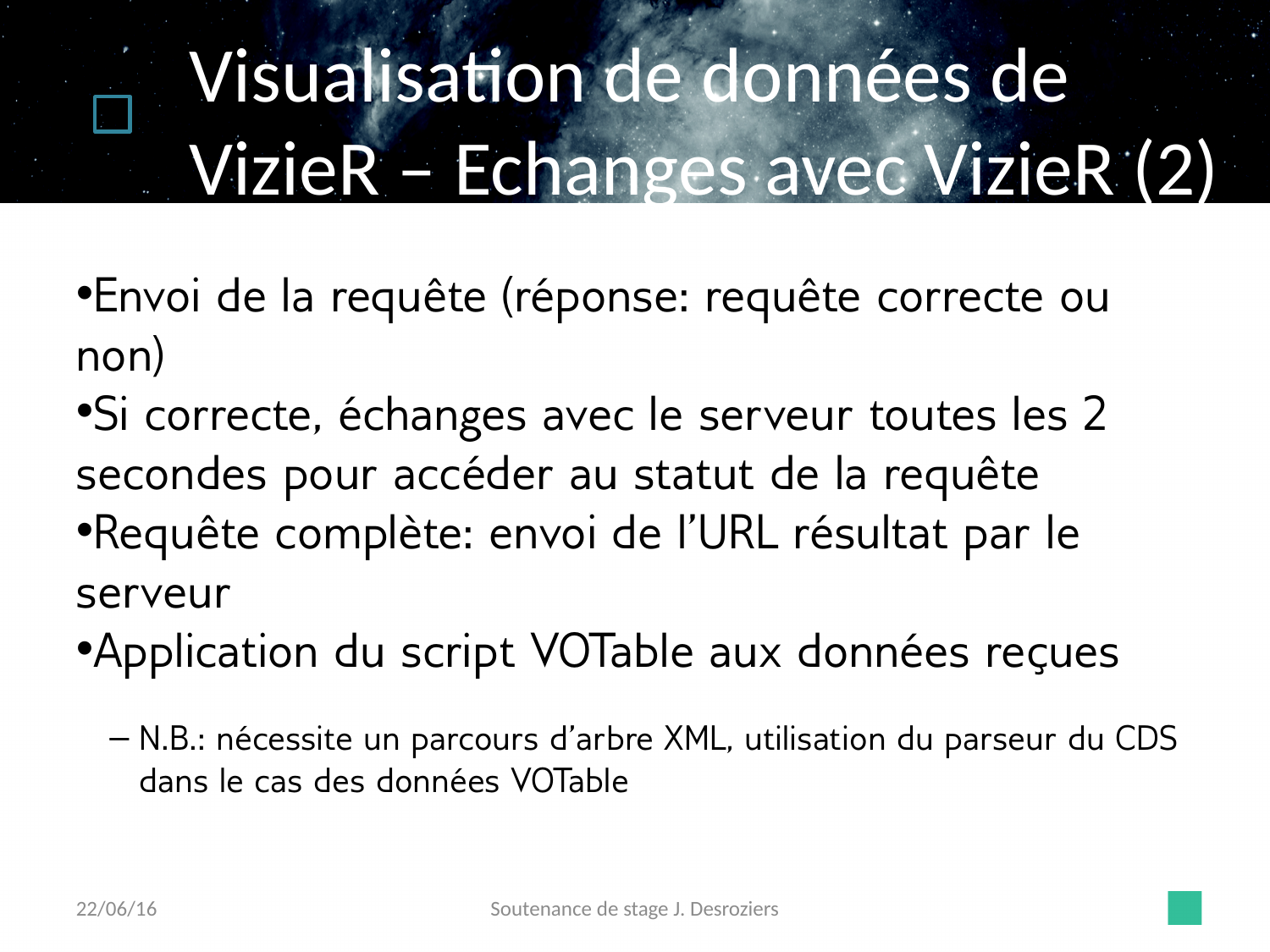

Visualisation de données de VizieR – Echanges avec VizieR (2)
Envoi de la requête (réponse: requête correcte ou non)
Si correcte, échanges avec le serveur toutes les 2 secondes pour accéder au statut de la requête
Requête complète: envoi de l’URL résultat par le serveur
Application du script VOTable aux données reçues

N.B.: nécessite un parcours d’arbre XML, utilisation du parseur du CDS dans le cas des données VOTable
22/06/16
Soutenance de stage J. Desroziers
19